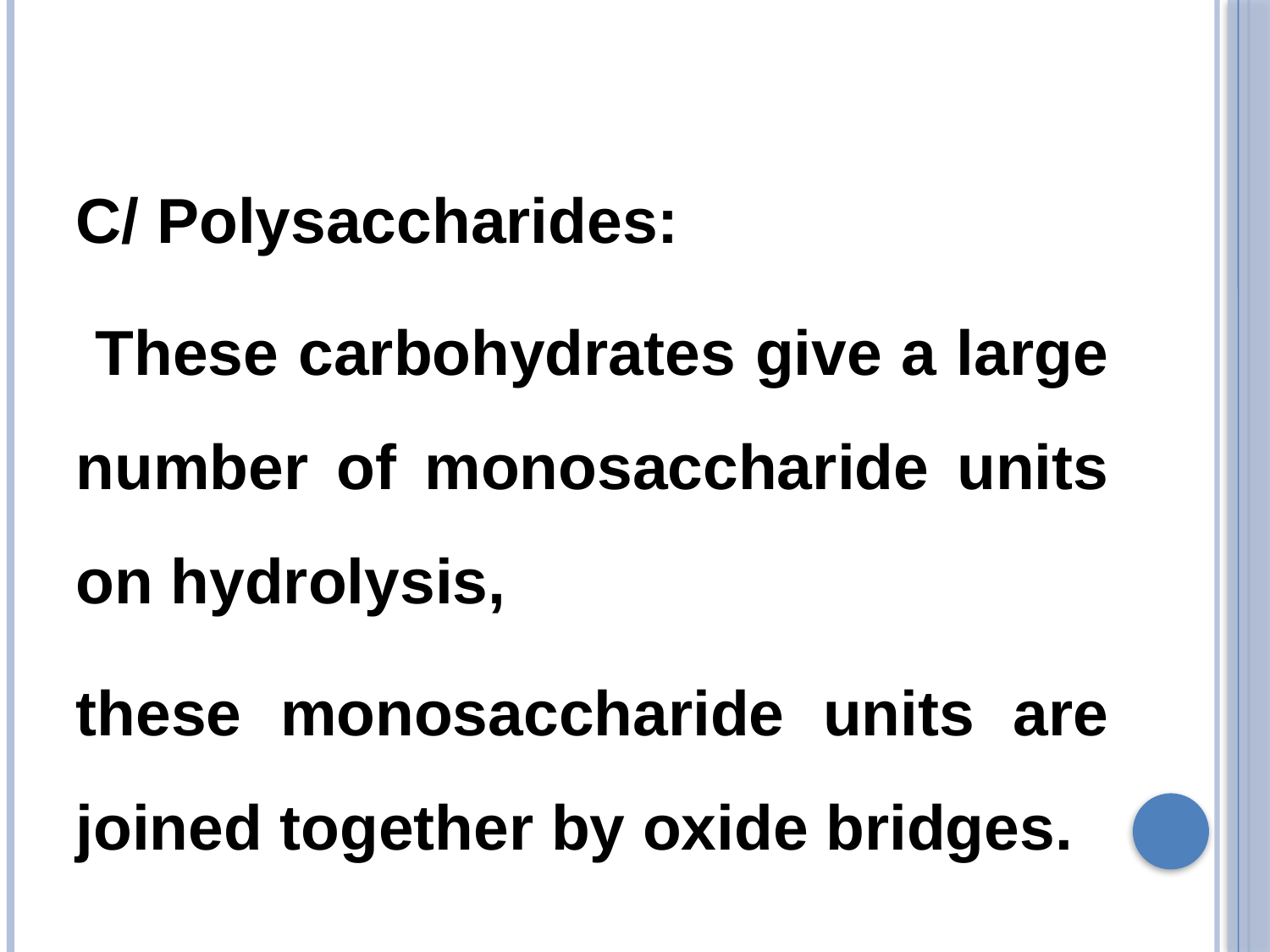

C/ Polysaccharides:
 These carbohydrates give a large number of monosaccharide units on hydrolysis,
these monosaccharide units are joined together by oxide bridges.